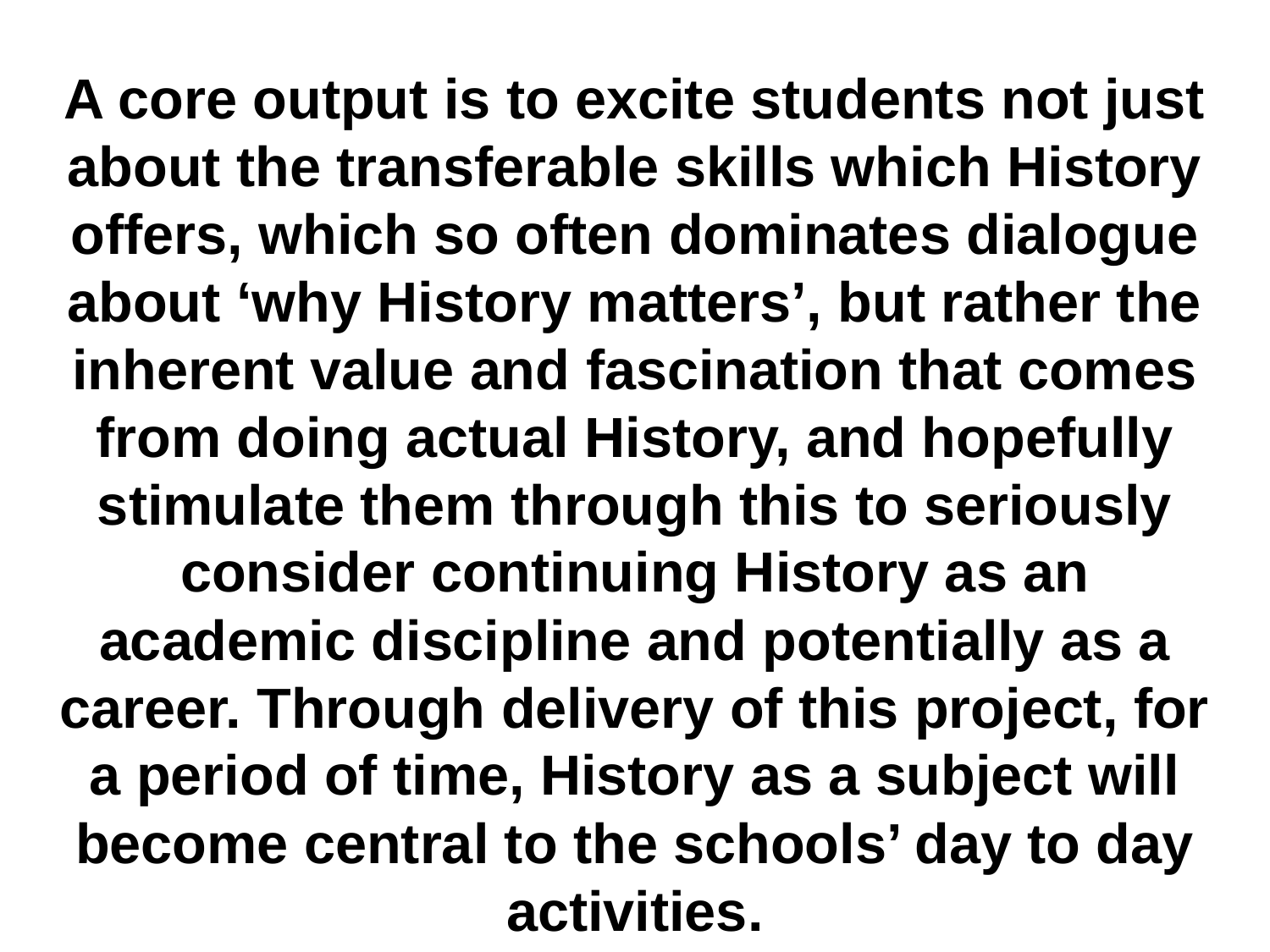

A core output is to excite students not just about the transferable skills which History offers, which so often dominates dialogue about ‘why History matters’, but rather the inherent value and fascination that comes from doing actual History, and hopefully stimulate them through this to seriously consider continuing History as an academic discipline and potentially as a career. Through delivery of this project, for a period of time, History as a subject will become central to the schools’ day to day activities.